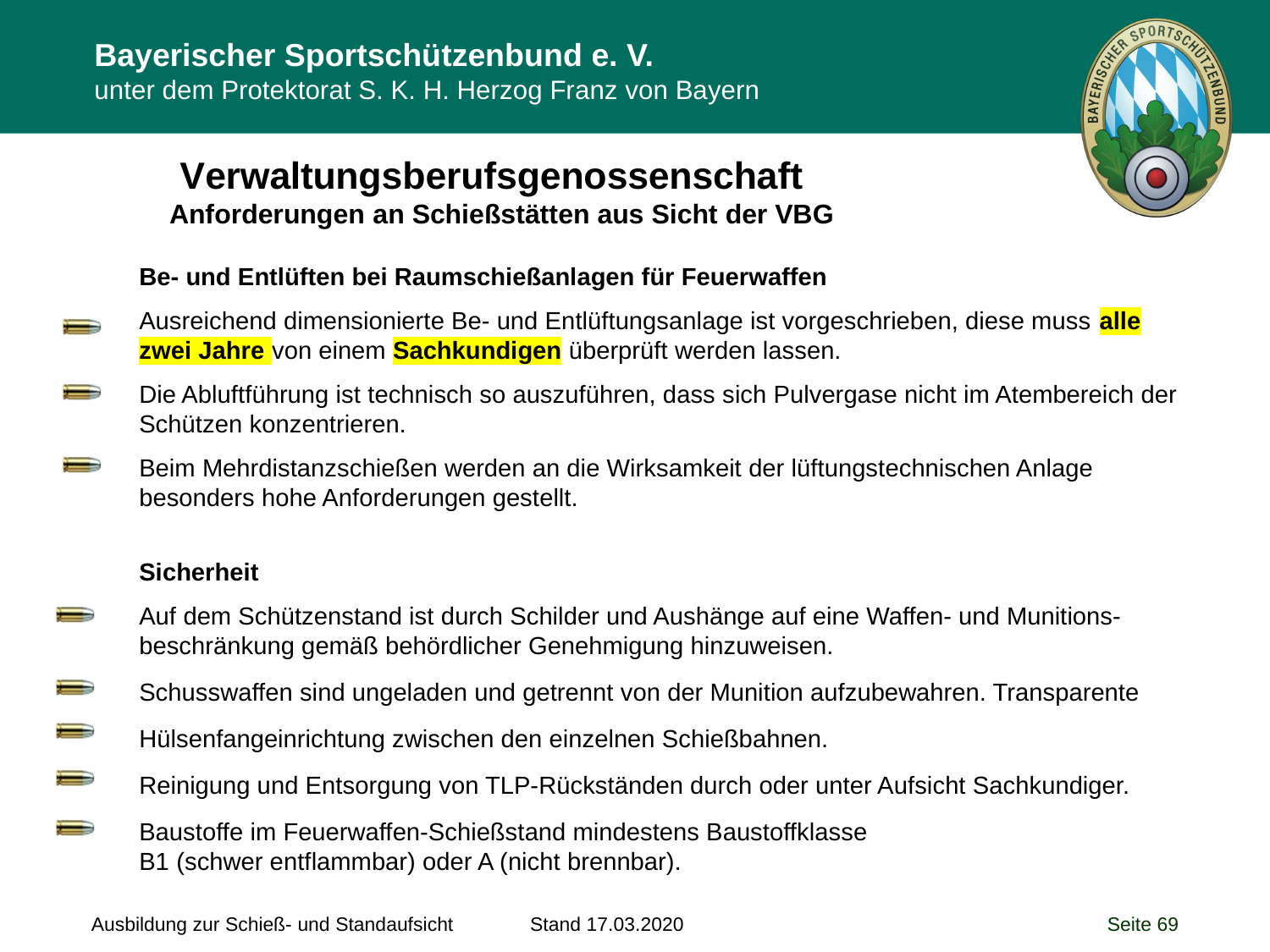

Verwaltungsberufsgenossenschaft
Anforderungen an Schießstätten aus Sicht der VBG

Be- und Entlüften bei Raumschießanlagen für Feuerwaffen
Ausreichend dimensionierte Be- und Entlüftungsanlage ist vorgeschrieben, diese muss alle zwei Jahre von einem Sachkundigen überprüft werden lassen.
Die Abluftführung ist technisch so auszuführen, dass sich Pulvergase nicht im Atembereich der Schützen konzentrieren.
Beim Mehrdistanzschießen werden an die Wirksamkeit der lüftungstechnischen Anlage besonders hohe Anforderungen gestellt.

Sicherheit
Auf dem Schützenstand ist durch Schilder und Aushänge auf eine Waffen- und Munitions- beschränkung gemäß behördlicher Genehmigung hinzuweisen.
Schusswaffen sind ungeladen und getrennt von der Munition aufzubewahren. Transparente Hülsenfangeinrichtung zwischen den einzelnen Schießbahnen.
Reinigung und Entsorgung von TLP-Rückständen durch oder unter Aufsicht Sachkundiger. Baustoffe im Feuerwaffen-Schießstand mindestens Baustoffklasse
B1 (schwer entflammbar) oder A (nicht brennbar).